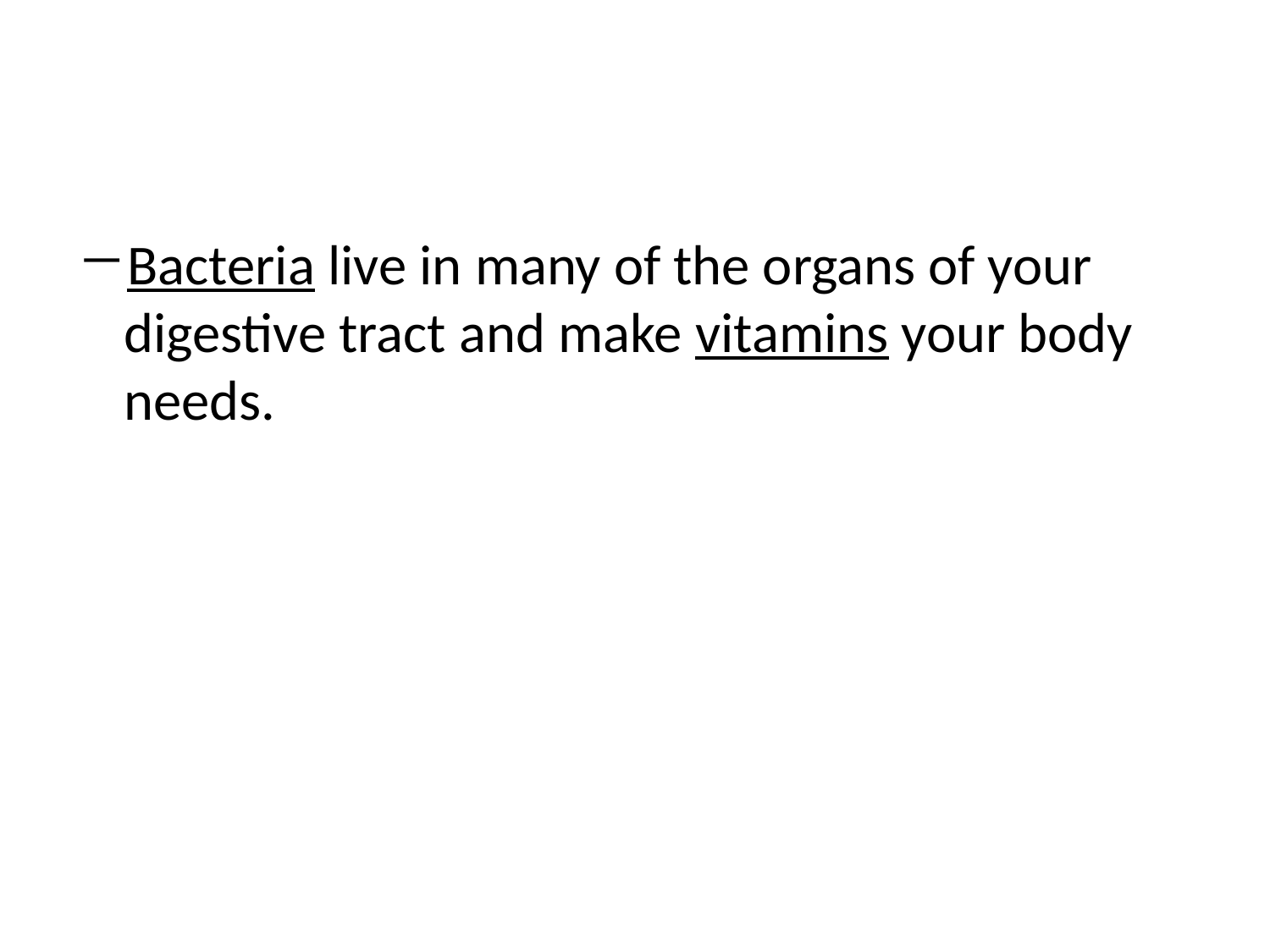

#
Bacteria live in many of the organs of your digestive tract and make vitamins your body needs.